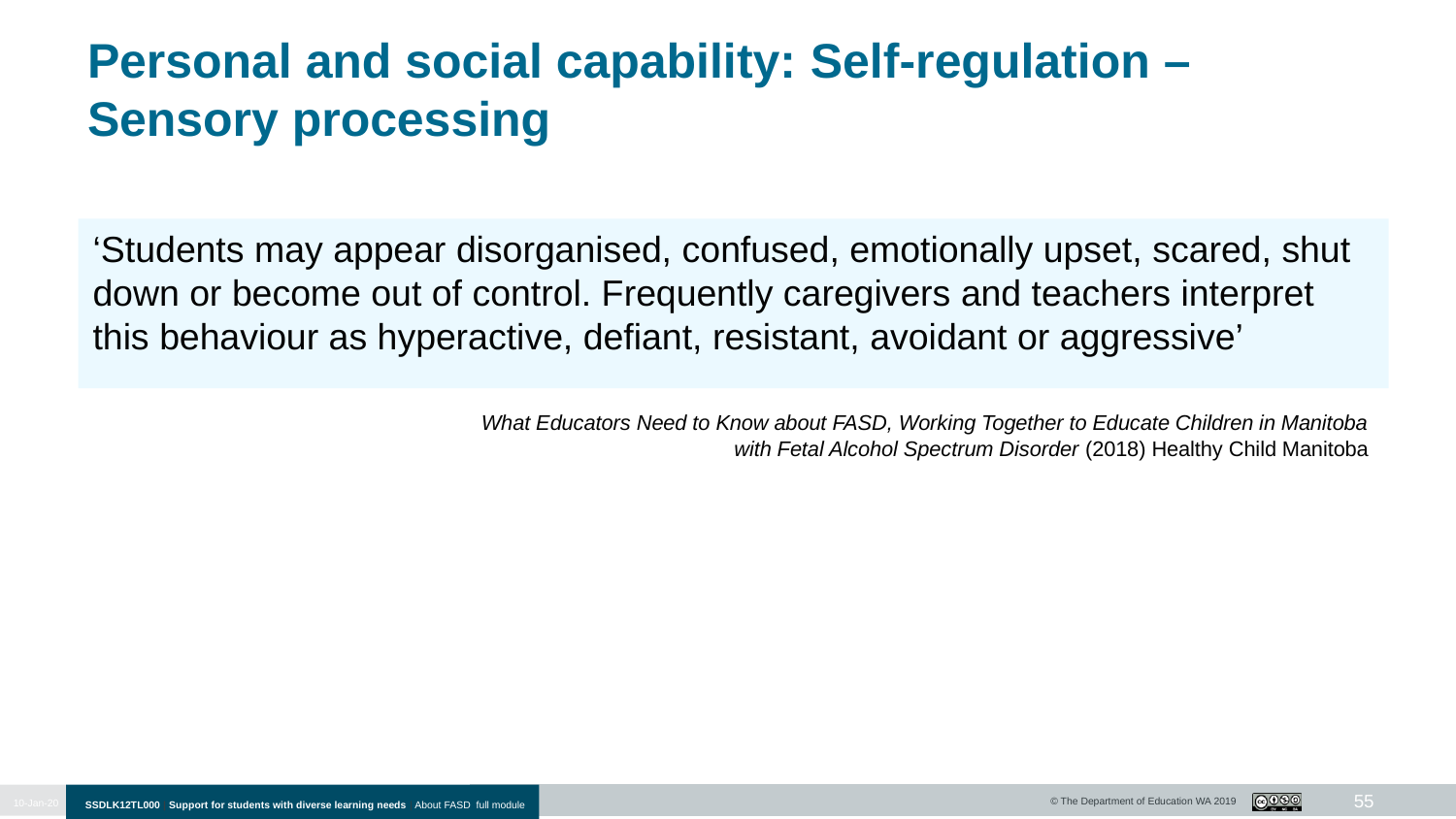

# Personal and social capability: Self-regulation – Sensory processing
‘Students may appear disorganised, confused, emotionally upset, scared, shut down or become out of control. Frequently caregivers and teachers interpret this behaviour as hyperactive, defiant, resistant, avoidant or aggressive’
What Educators Need to Know about FASD, Working Together to Educate Children in Manitoba
with Fetal Alcohol Spectrum Disorder (2018) Healthy Child Manitoba
55
10-Jan-20